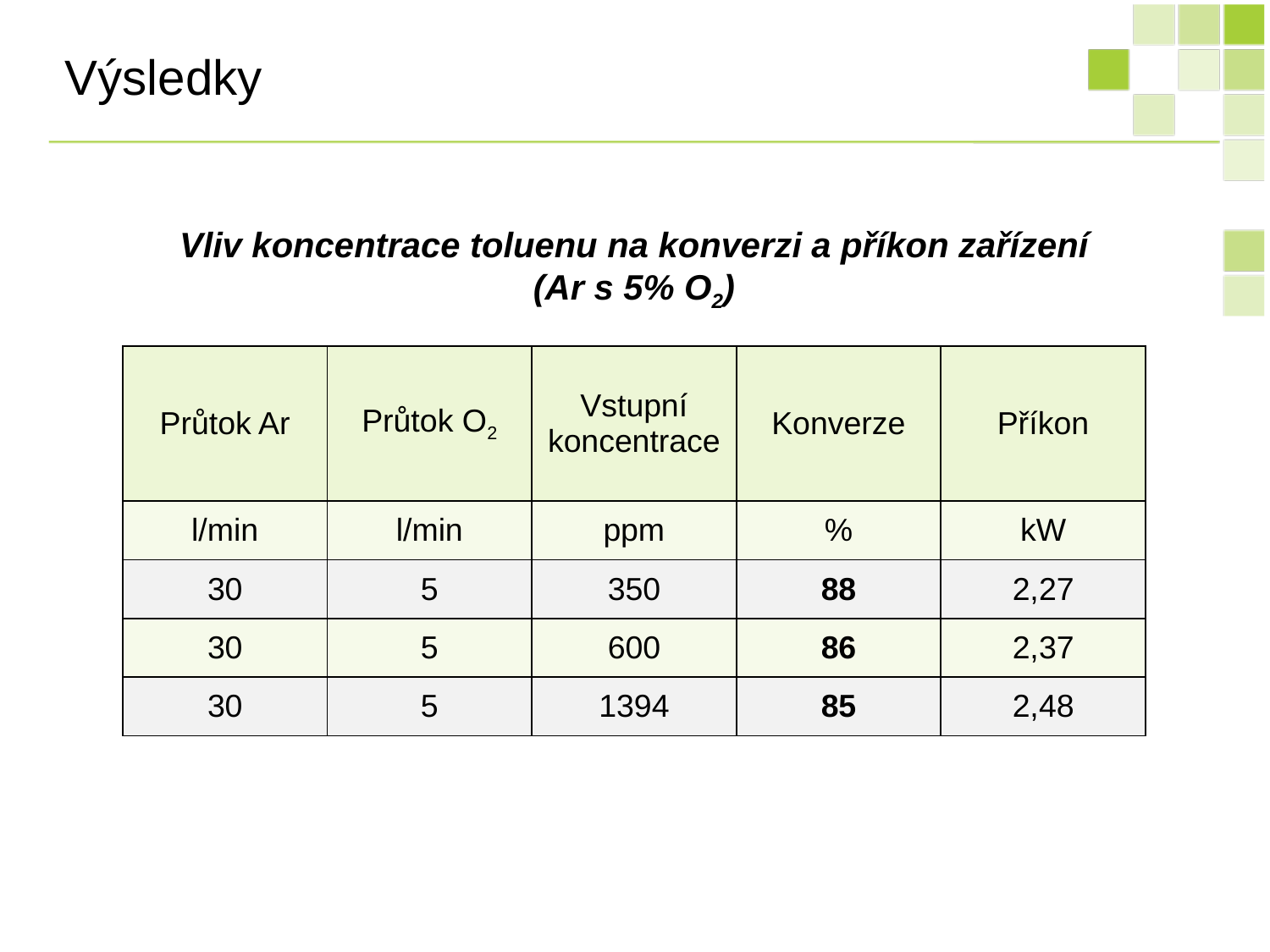

# Výsledky
Vliv koncentrace toluenu na konverzi a příkon zařízení
(Ar s 5% O2)
| Průtok Ar | Průtok O2 | Vstupní koncentrace | Konverze | Příkon |
| --- | --- | --- | --- | --- |
| l/min | l/min | ppm | % | kW |
| 30 | 5 | 350 | 88 | 2,27 |
| 30 | 5 | 600 | 86 | 2,37 |
| 30 | 5 | 1394 | 85 | 2,48 |